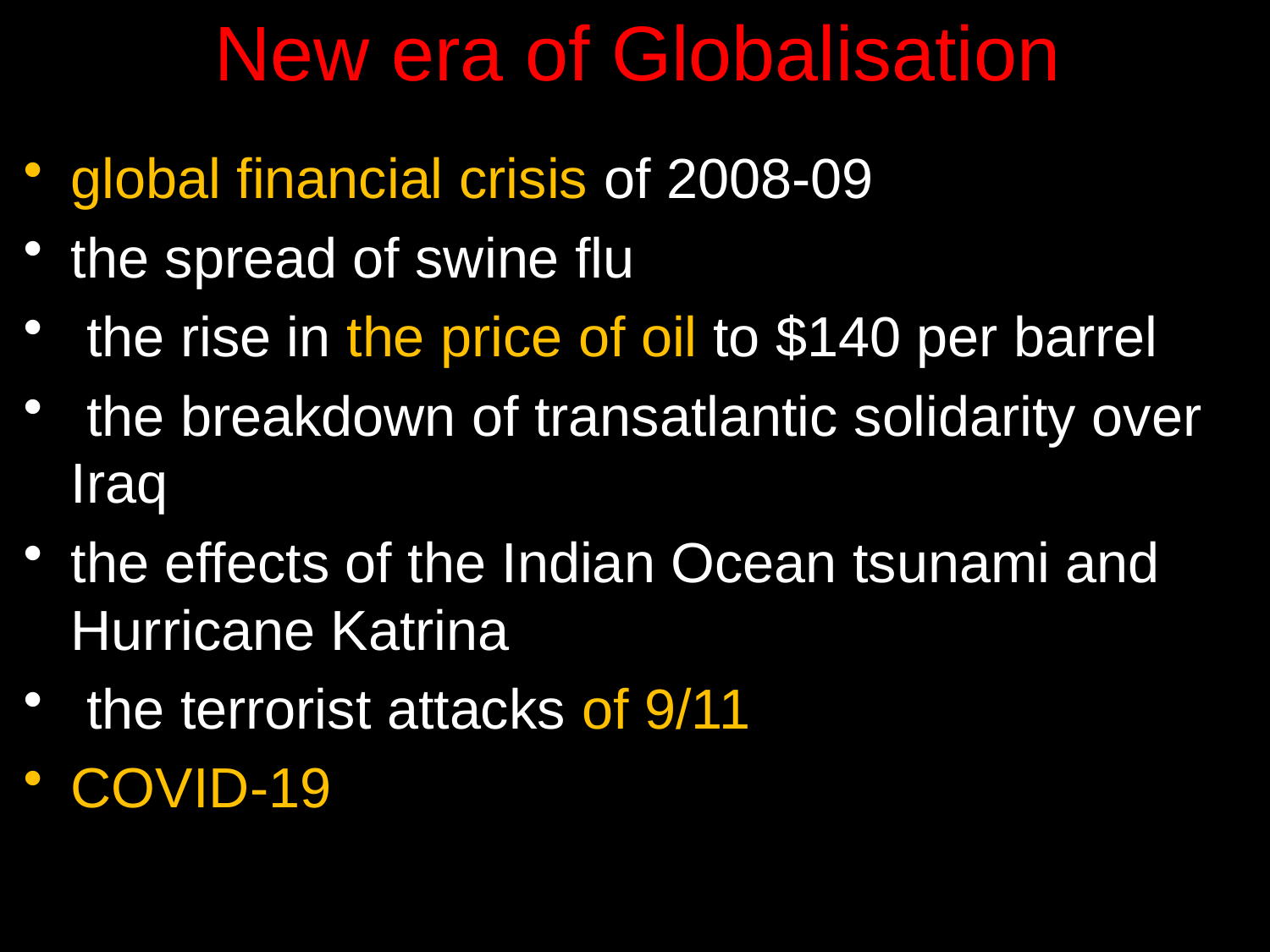

# New era of Globalisation
global financial crisis of 2008-09
the spread of swine flu
 the rise in the price of oil to $140 per barrel
 the breakdown of transatlantic solidarity over Iraq
the effects of the Indian Ocean tsunami and Hurricane Katrina
 the terrorist attacks of 9/11
COVID-19